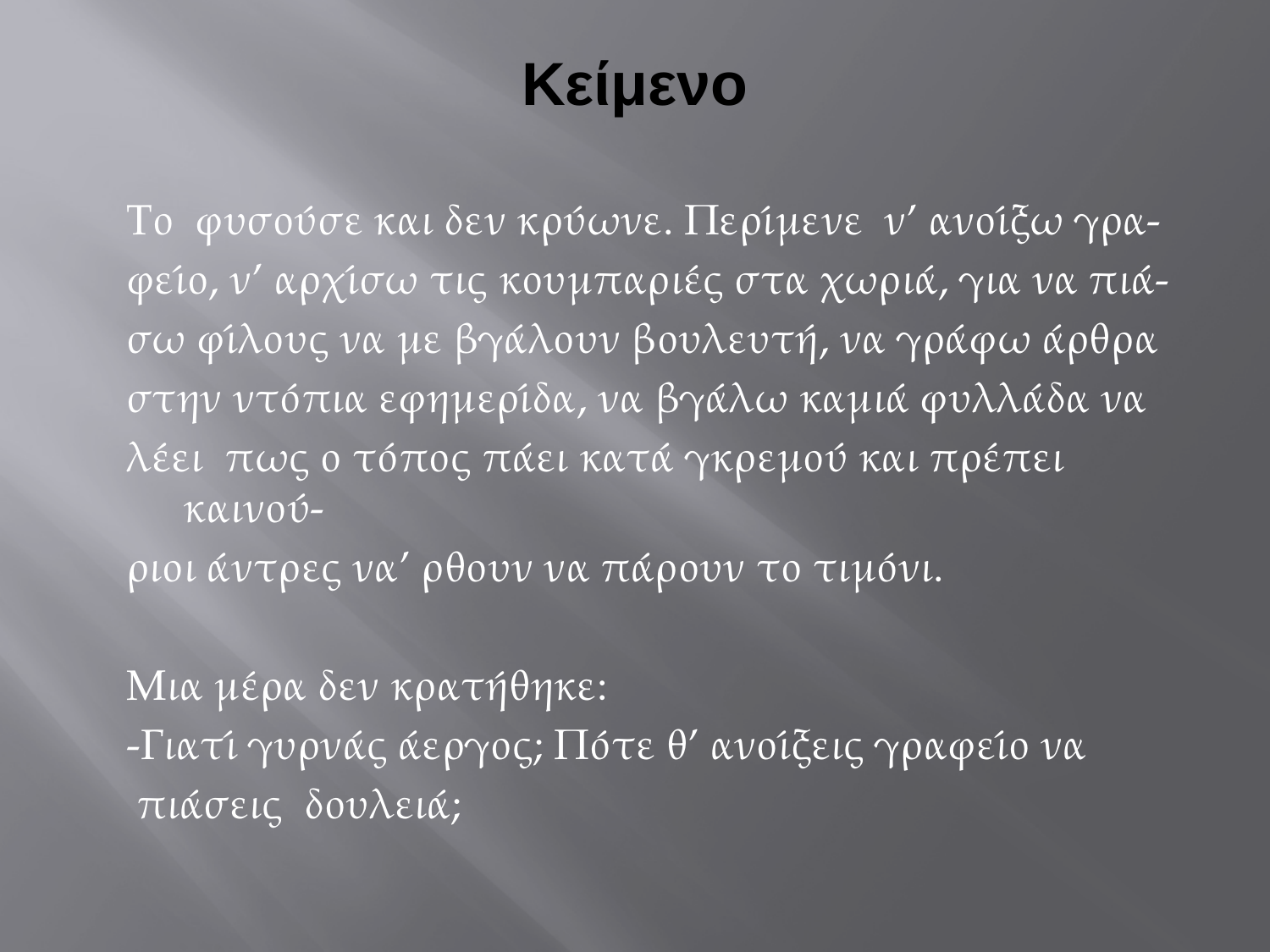

# Κείμενο
Το  φυσούσε και δεν κρύωνε. Περίμενε  ν’ ανοίξω γρα-
φείο, ν’ αρχίσω τις κουμπαριές στα χωριά, για να πιά-
σω φίλους να με βγάλουν βουλευτή, να γράφω άρθρα
στην ντόπια εφημερίδα, να βγάλω καμιά φυλλάδα να
λέει  πως ο τόπος πάει κατά γκρεμού και πρέπει καινού-
ριοι άντρες να’ ρθουν να πάρουν το τιμόνι.

Μια μέρα δεν κρατήθηκε:
-Γιατί γυρνάς άεργος; Πότε θ’ ανοίξεις γραφείο να
 πιάσεις  δουλειά;